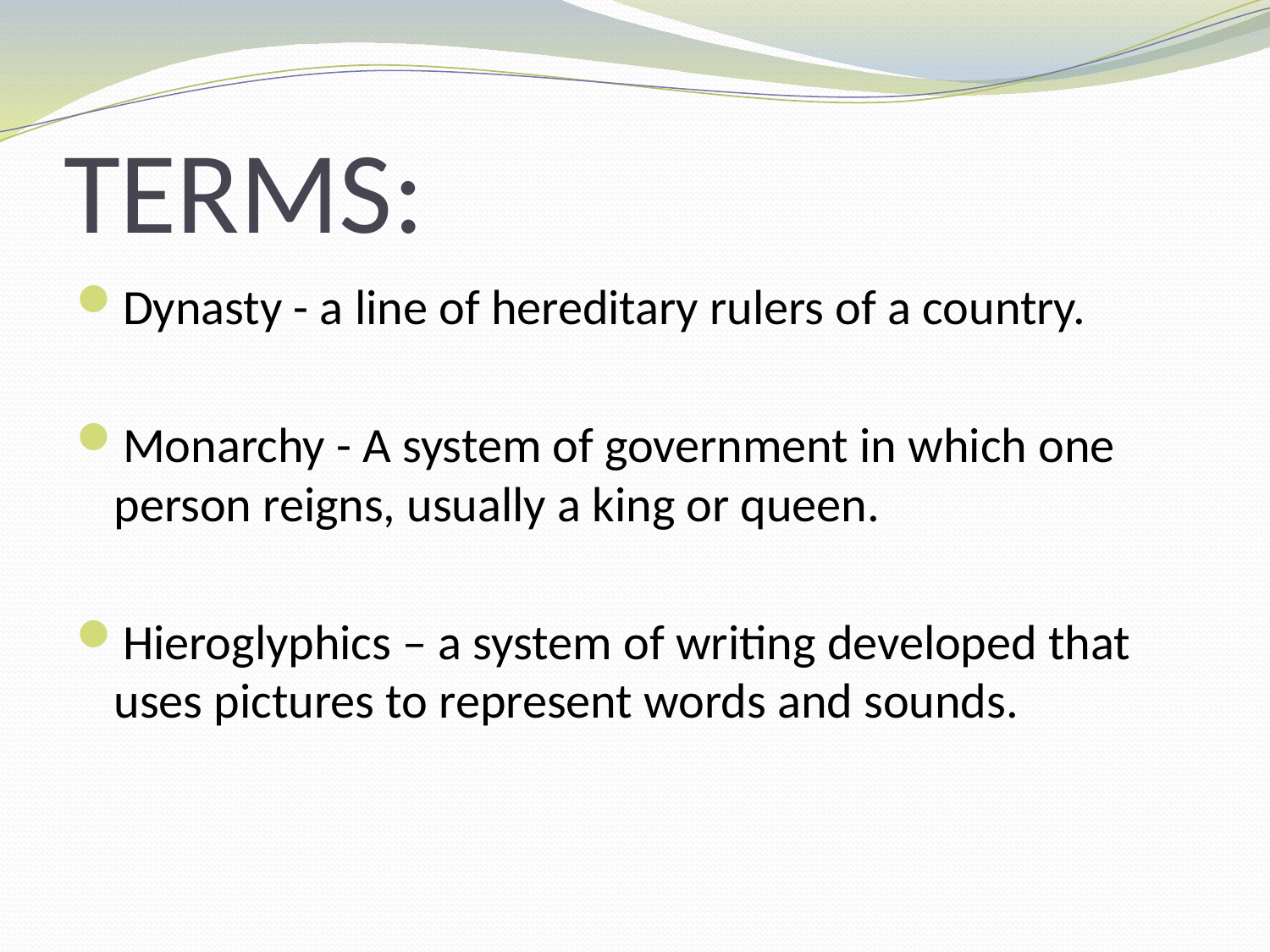

# TERMS:
Dynasty - a line of hereditary rulers of a country.

Monarchy - A system of government in which one person reigns, usually a king or queen.

Hieroglyphics – a system of writing developed that uses pictures to represent words and sounds.